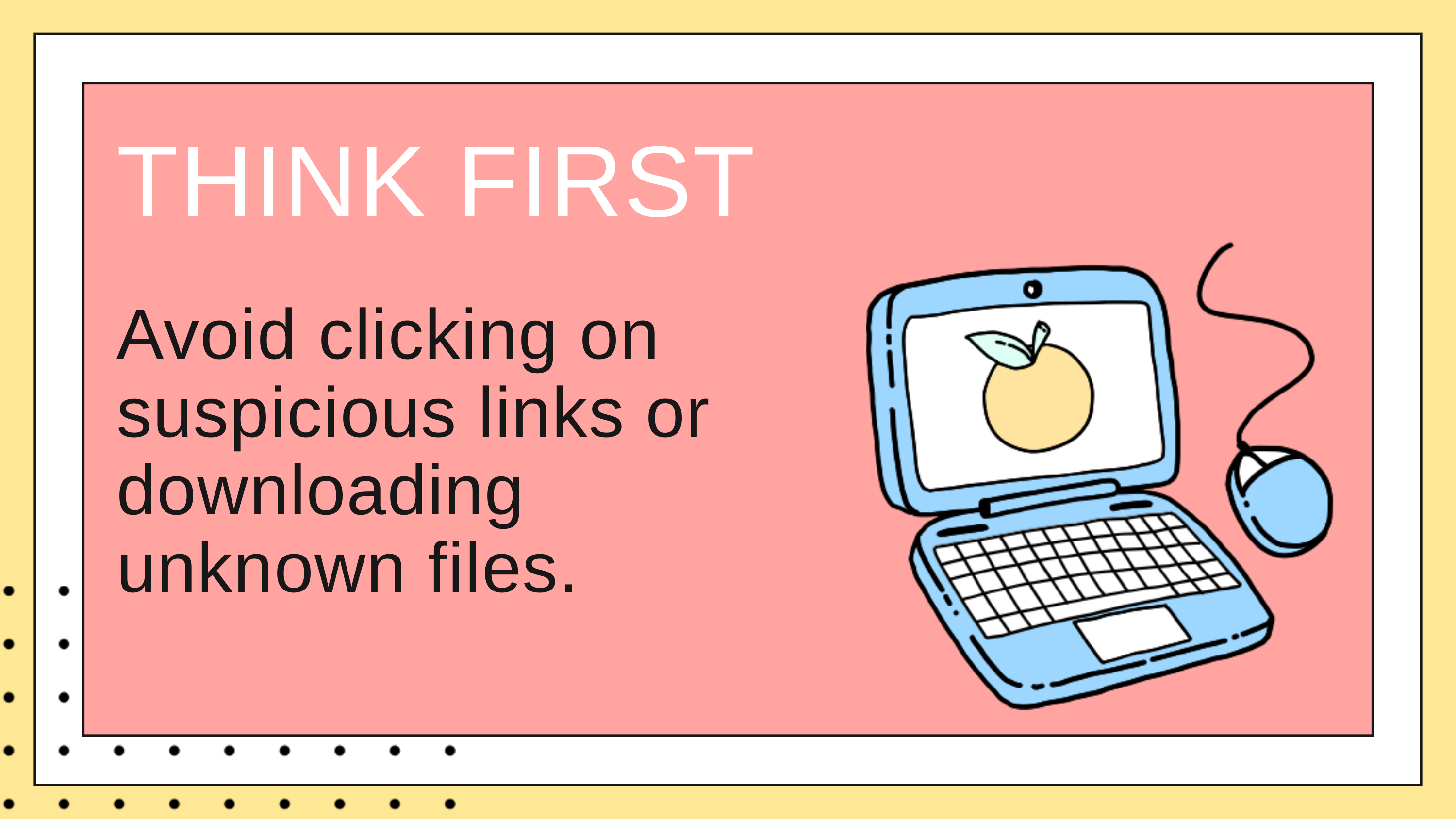

THINK FIRST

Avoid clicking on suspicious links or downloading unknown files.